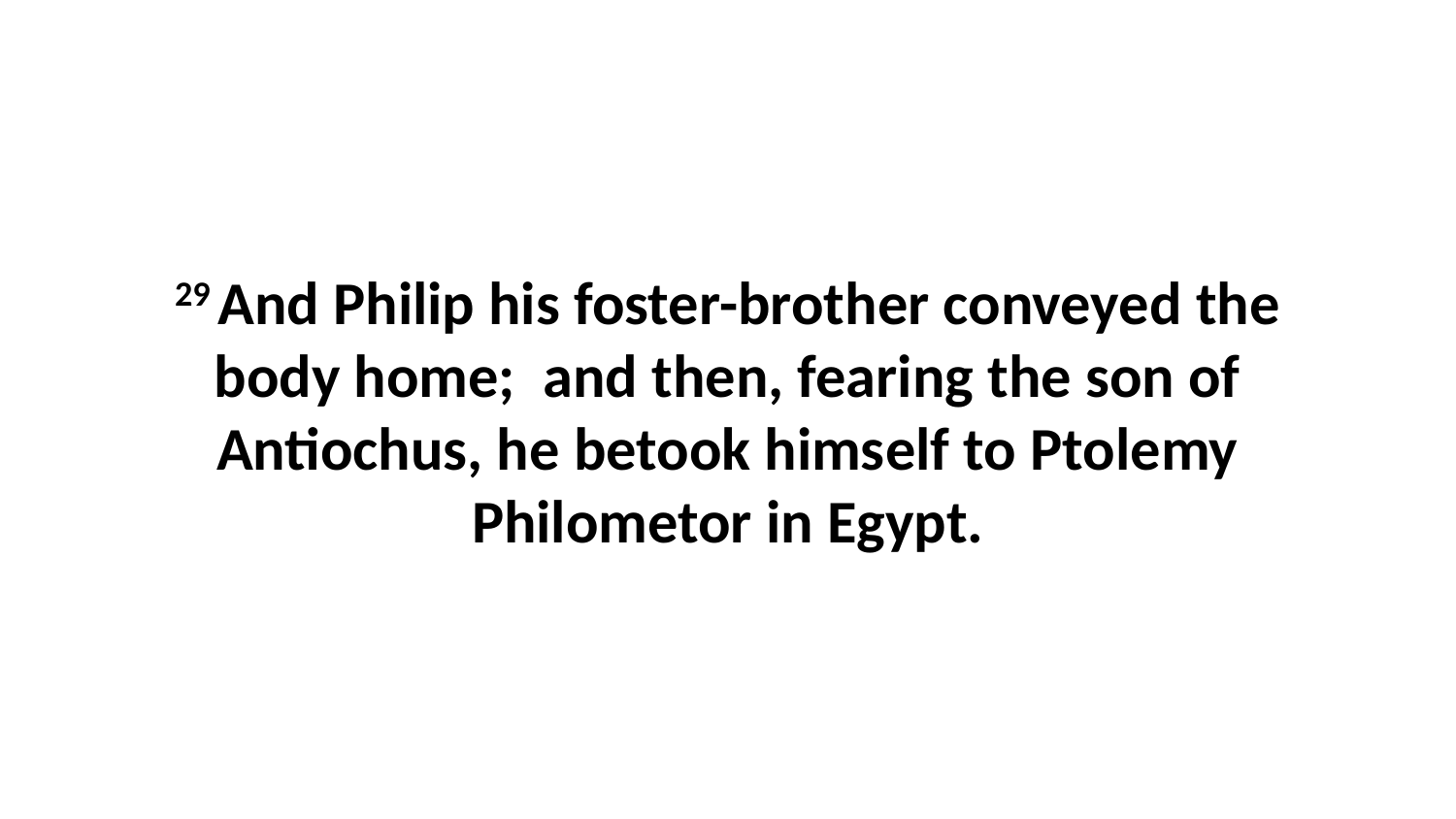

29 And Philip his foster-brother conveyed the body home;  and then, fearing the son of Antiochus, he betook himself to Ptolemy Philometor in Egypt.